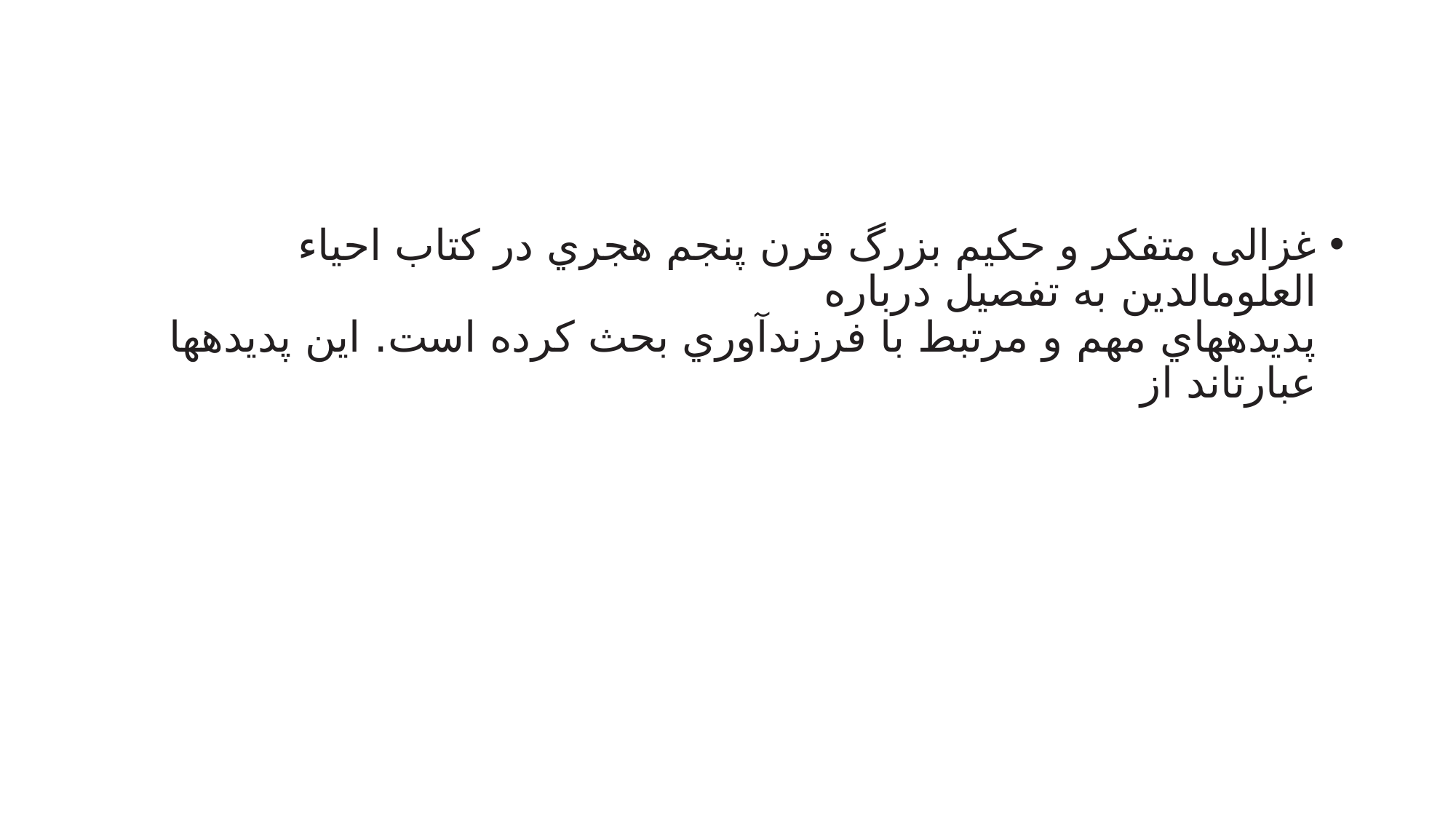

#
غزالی متفکر و حکیم بزرگ قرن پنجم هجري در کتاب احیاء العلومالدین به تفصیل درباره
پدیدههاي مهم و مرتبط با فرزندآوري بحث کرده است. این پدیدهها عبارتاند از